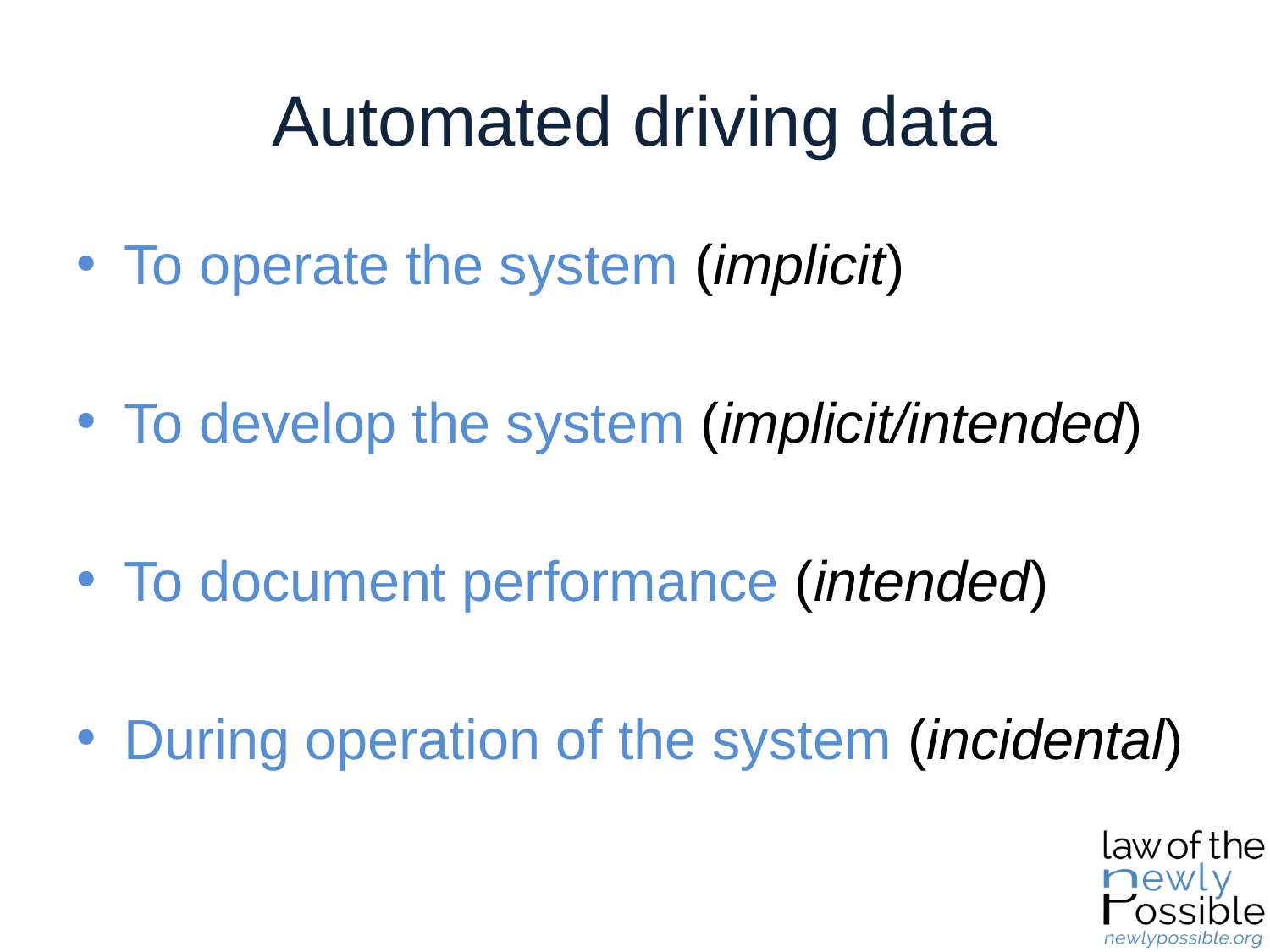

# Automated driving data
To operate the system (implicit)

To develop the system (implicit/intended)

To document performance (intended)

During operation of the system (incidental)